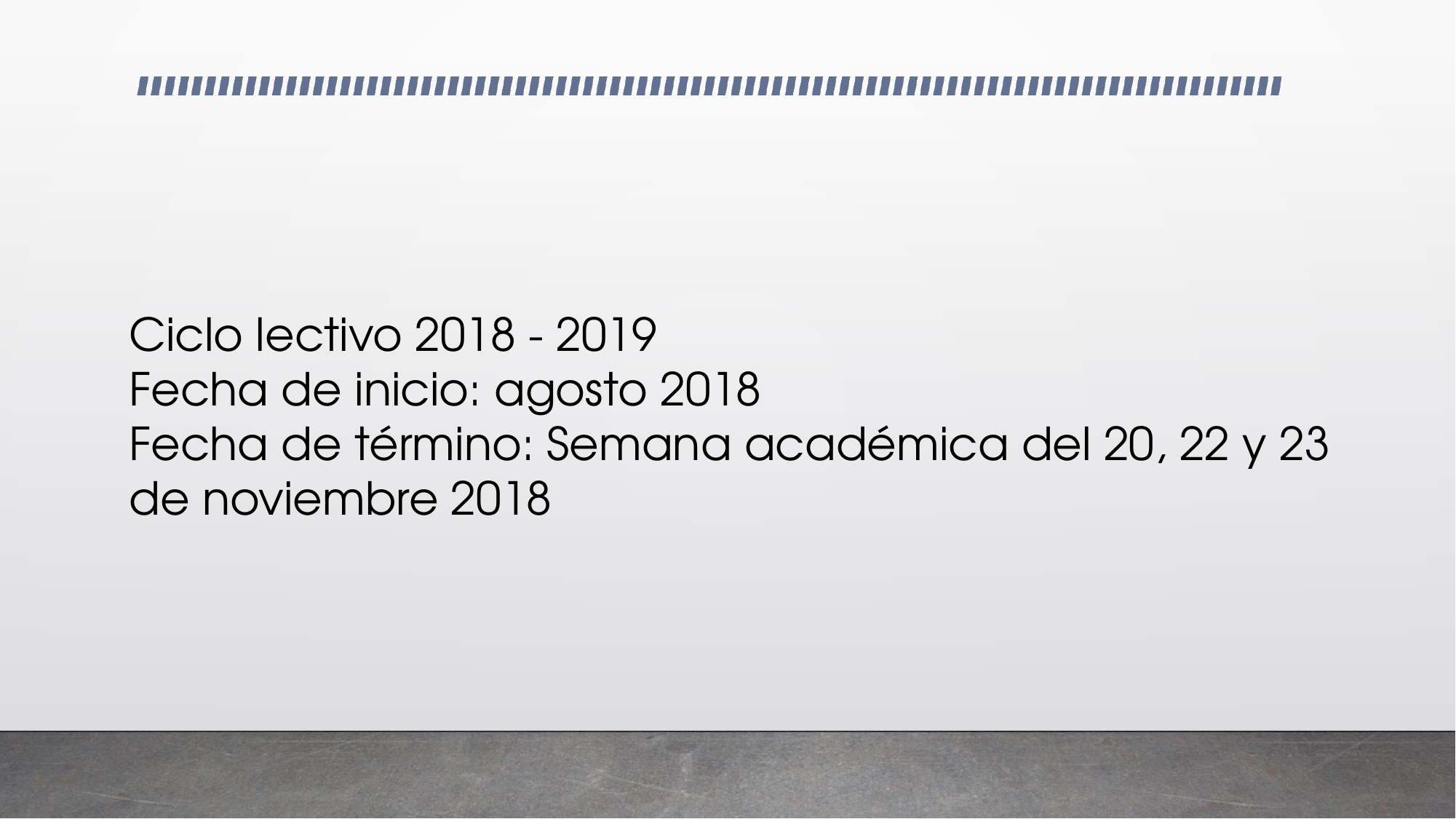

# Ciclo lectivo 2018 - 2019
Fecha de inicio: agosto 2018
Fecha de término: Semana académica del 20, 22 y 23 de noviembre 2018